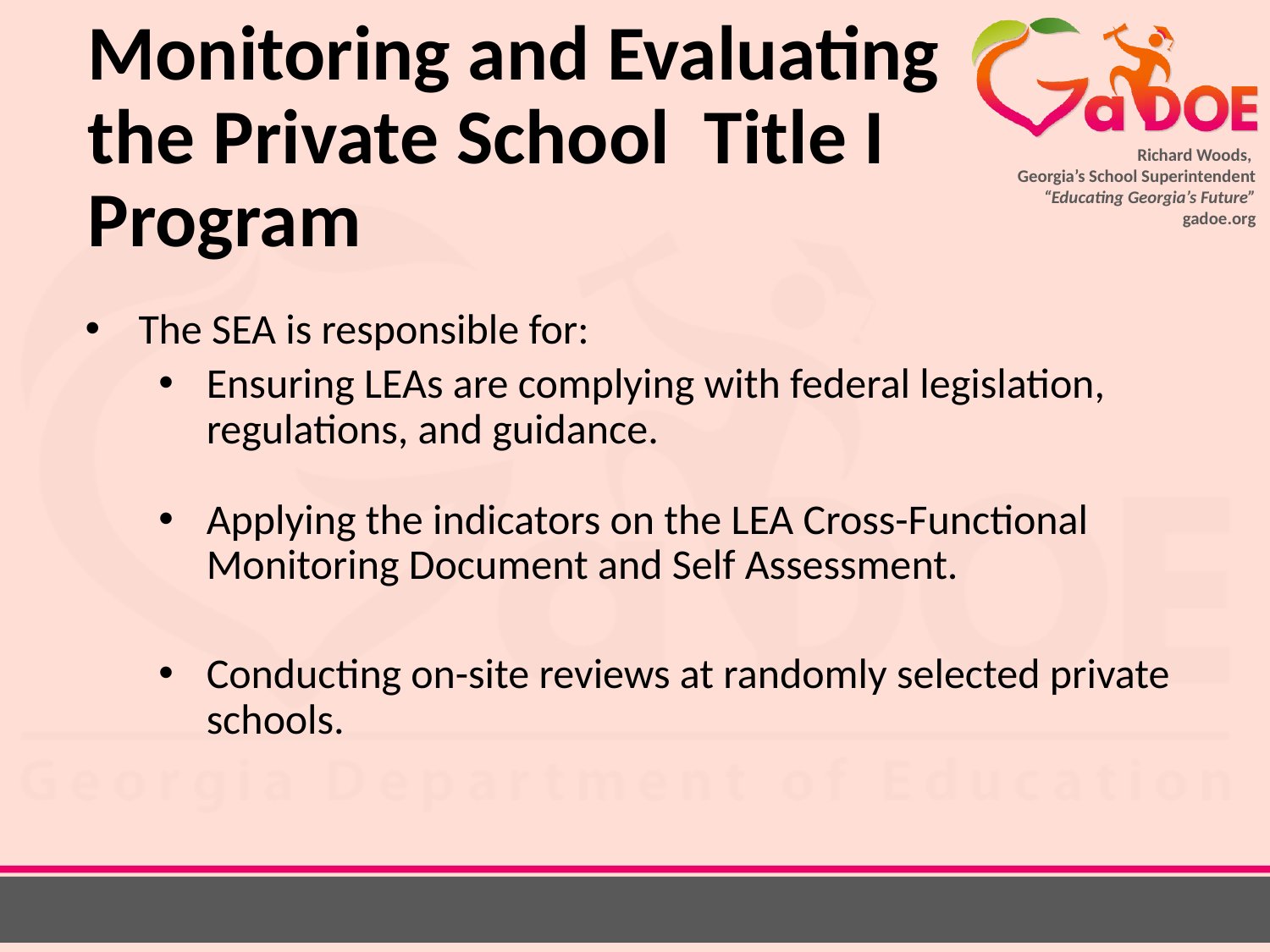

# Monitoring and Evaluating the Private School  Title I Program

The SEA is responsible for:
Ensuring LEAs are complying with federal legislation, regulations, and guidance.

Applying the indicators on the LEA Cross-Functional Monitoring Document and Self Assessment.

Conducting on-site reviews at randomly selected private schools.